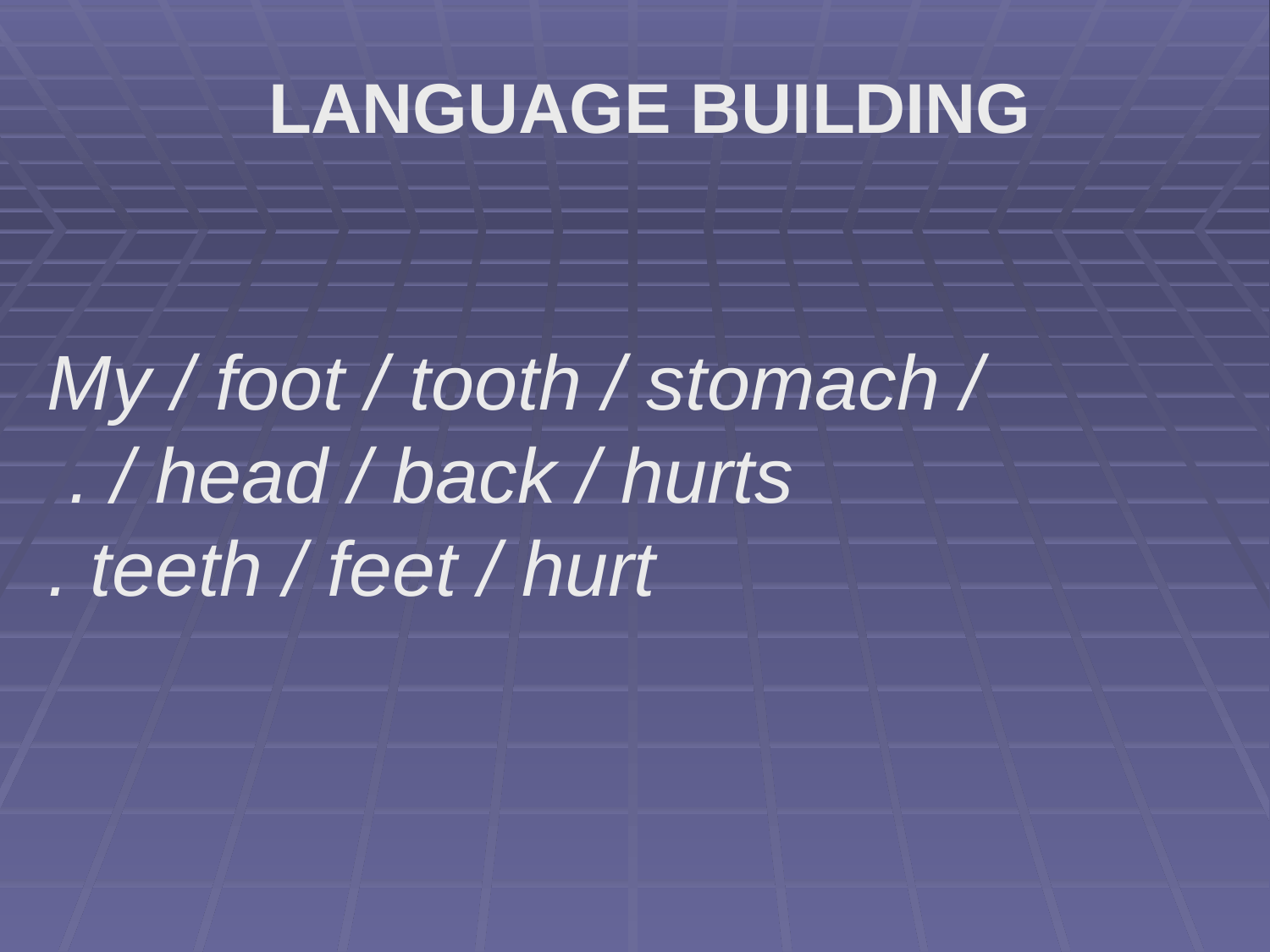

LANGUAGE BUILDING
My / foot / tooth / stomach / head / back / hurts / .
teeth / feet / hurt .